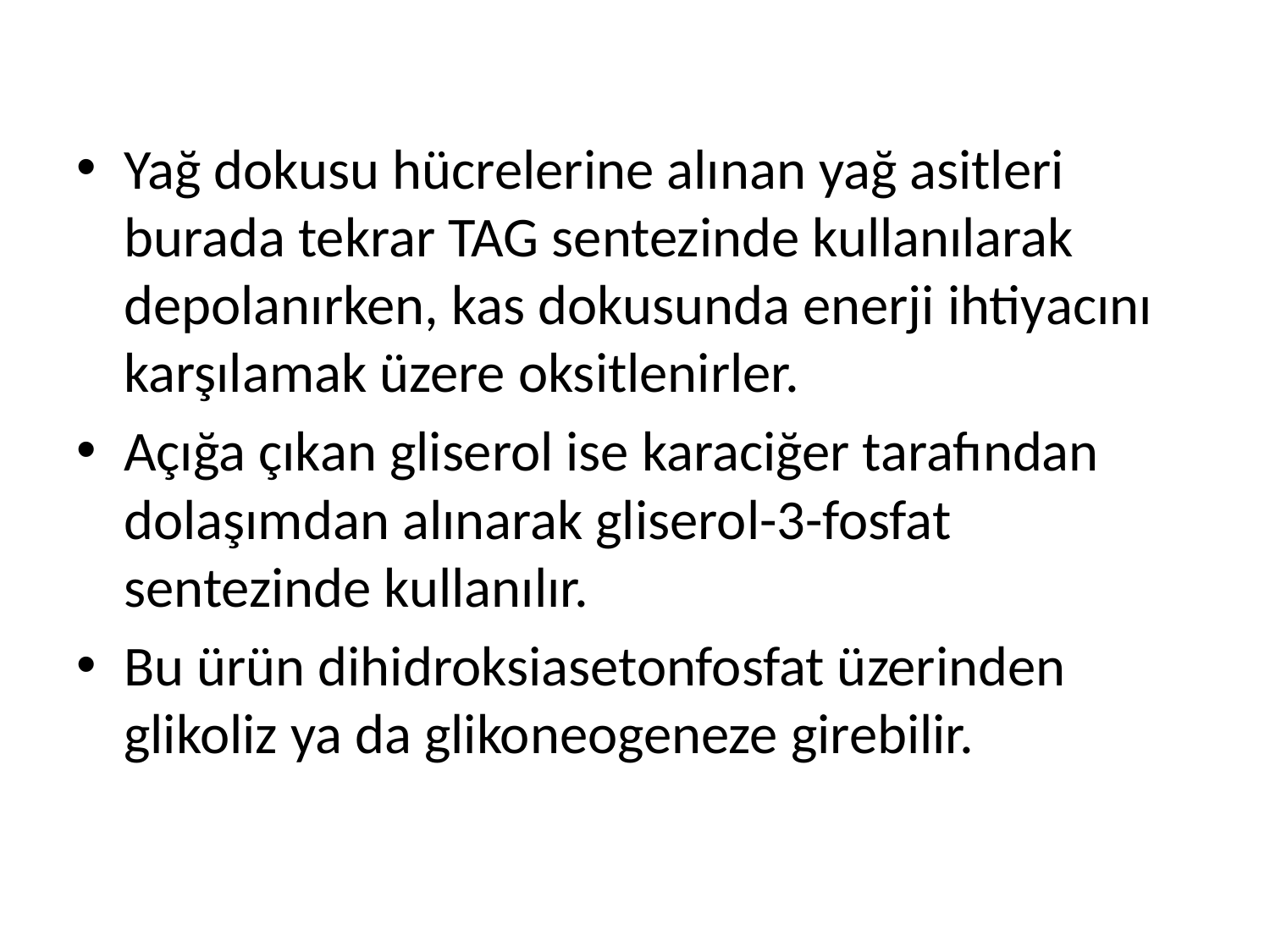

Yağ dokusu hücrelerine alınan yağ asitleri burada tekrar TAG sentezinde kullanılarak depolanırken, kas dokusunda enerji ihtiyacını karşılamak üzere oksitlenirler.
Açığa çıkan gliserol ise karaciğer tarafından dolaşımdan alınarak gliserol-3-fosfat sentezinde kullanılır.
Bu ürün dihidroksiasetonfosfat üzerinden glikoliz ya da glikoneogeneze girebilir.